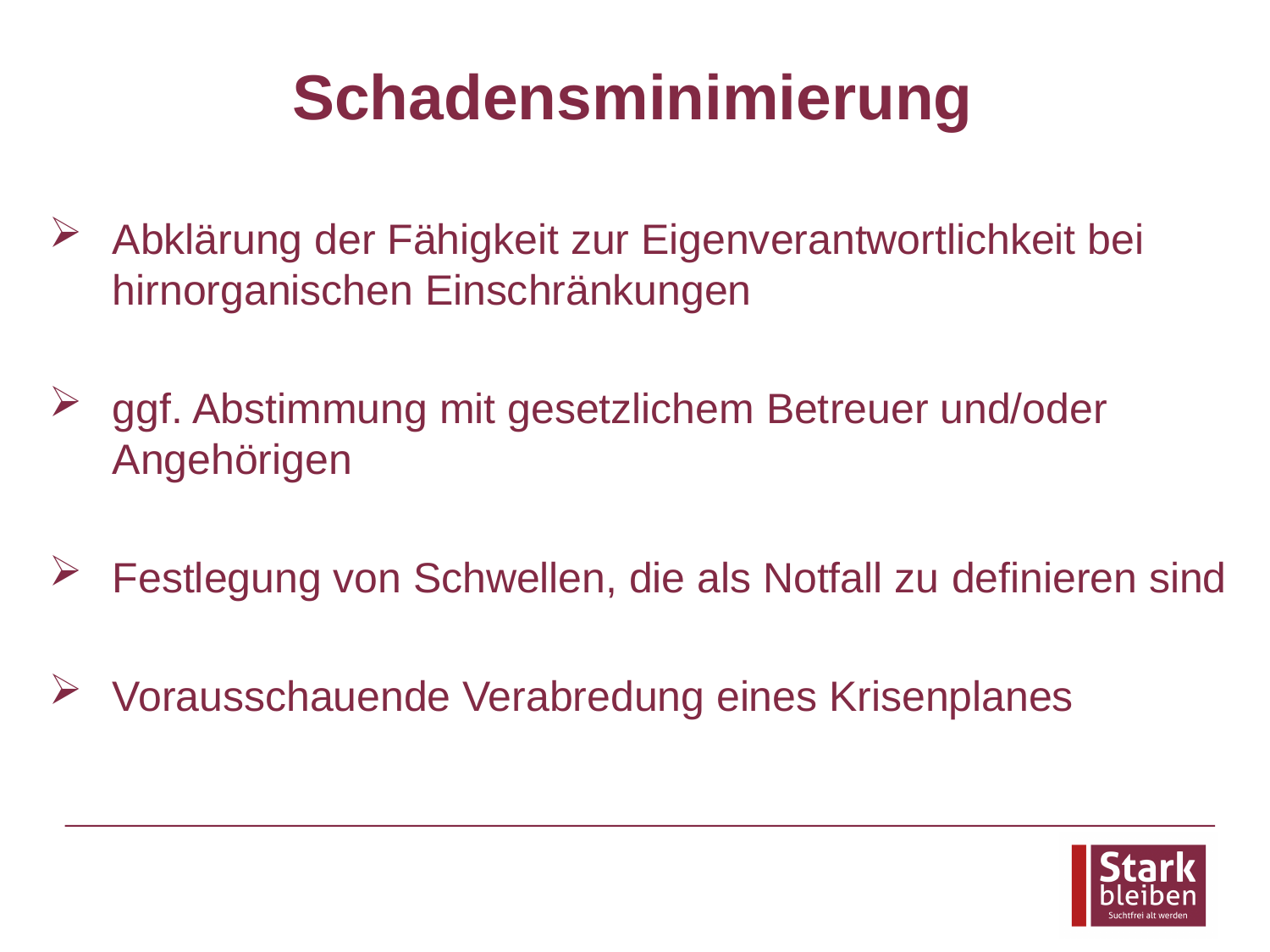

# Schadensminimierung
Abklärung der Fähigkeit zur Eigenverantwortlichkeit bei hirnorganischen Einschränkungen

ggf. Abstimmung mit gesetzlichem Betreuer und/oder Angehörigen

Festlegung von Schwellen, die als Notfall zu definieren sind

Vorausschauende Verabredung eines Krisenplanes